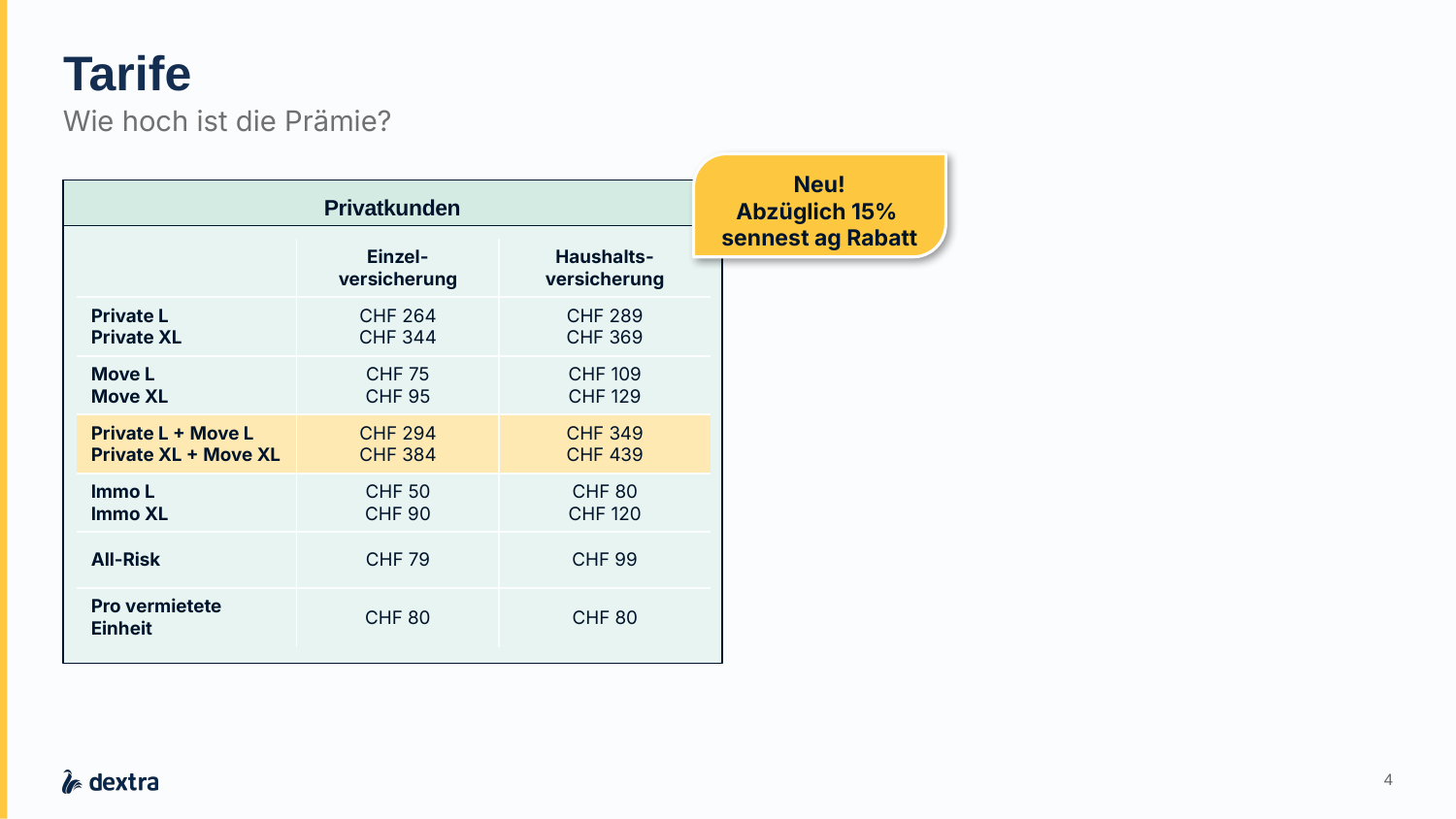

# Tarife
Wie hoch ist die Prämie?
Neu!
Abzüglich 15%
sennest ag Rabatt
Privatkunden

|  | Einzel- versicherung | Haushalts-versicherung |
| --- | --- | --- |
| Private L Private XL | CHF 264 CHF 344 | CHF 289 CHF 369 |
| Move L Move XL | CHF 75 CHF 95 | CHF 109 CHF 129 |
| Private L + Move L Private XL + Move XL | CHF 294 CHF 384 | CHF 349 CHF 439 |
| Immo L Immo XL | CHF 50 CHF 90 | CHF 80 CHF 120 |
| All-Risk | CHF 79 | CHF 99 |
| Pro vermietete Einheit | CHF 80 | CHF 80 |